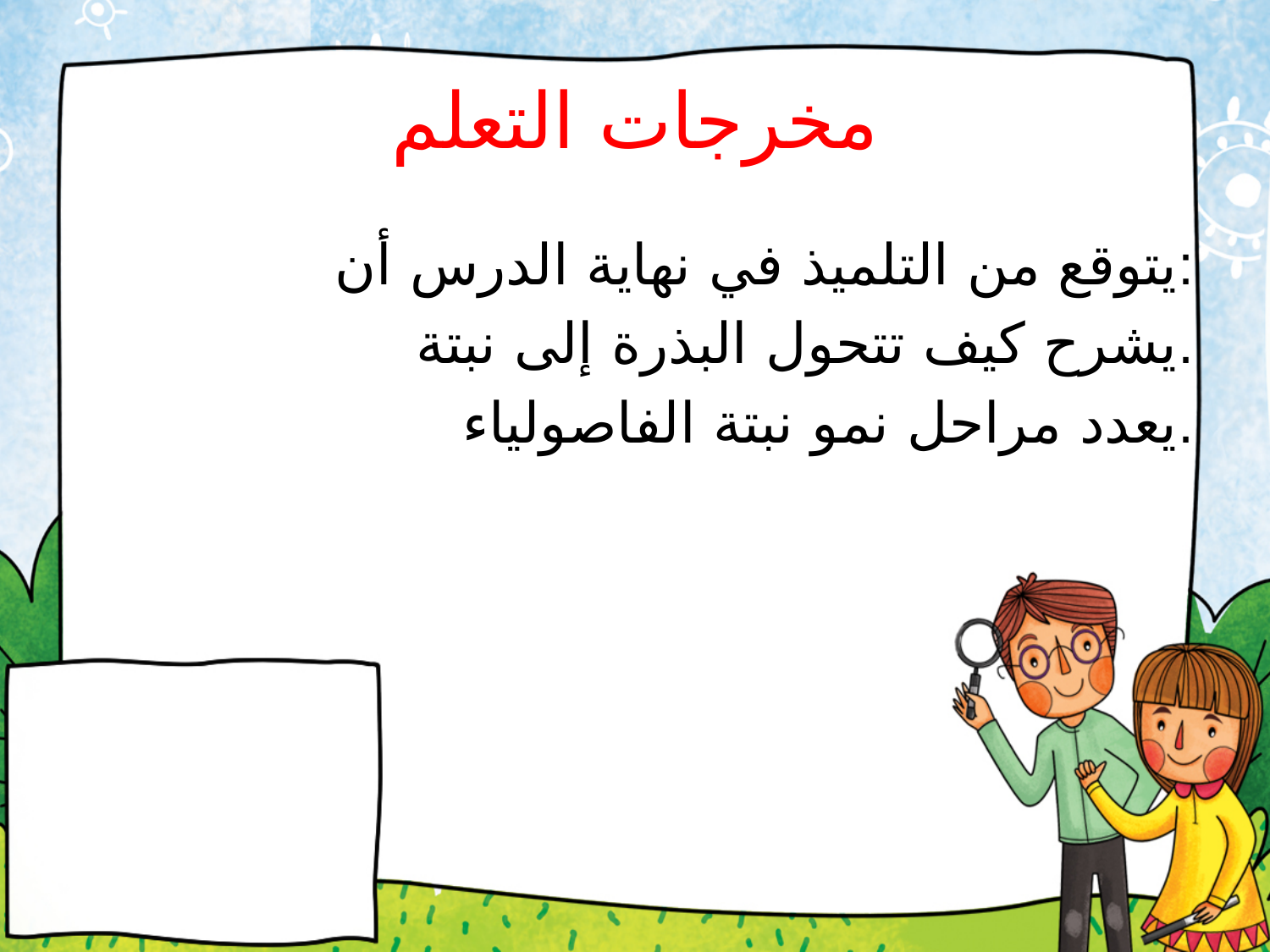

# مخرجات التعلم
   يتوقع من التلميذ في نهاية الدرس أن:
     يشرح كيف تتحول البذرة إلى نبتة.
      يعدد مراحل نمو نبتة الفاصولياء.